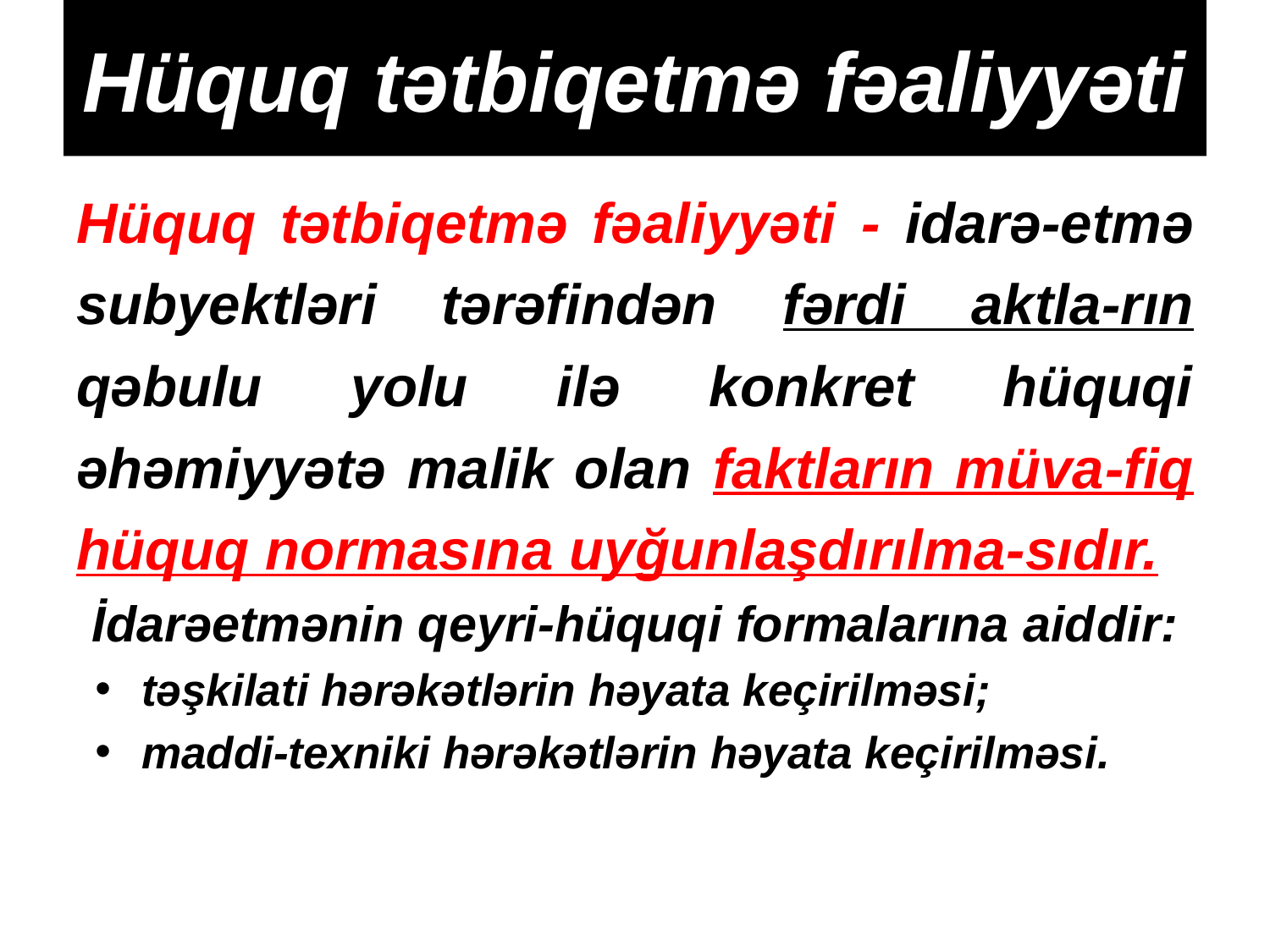

# Hüquq tətbiqetmə fəaliyyəti
Hüquq tətbiqetmə fəaliyyəti - idarə-etmə subyektləri tərəfindən fərdi aktla-rın qəbulu yolu ilə konkret hüquqi əhəmiyyətə malik olan faktların müva-fiq hüquq normasına uyğunlaşdırılma-sıdır.
İdarəetmənin qeyri-hüquqi formalarına aiddir:
təşkilati hərəkətlərin həyata keçirilməsi;
maddi-texniki hərəkətlərin həyata keçirilməsi.